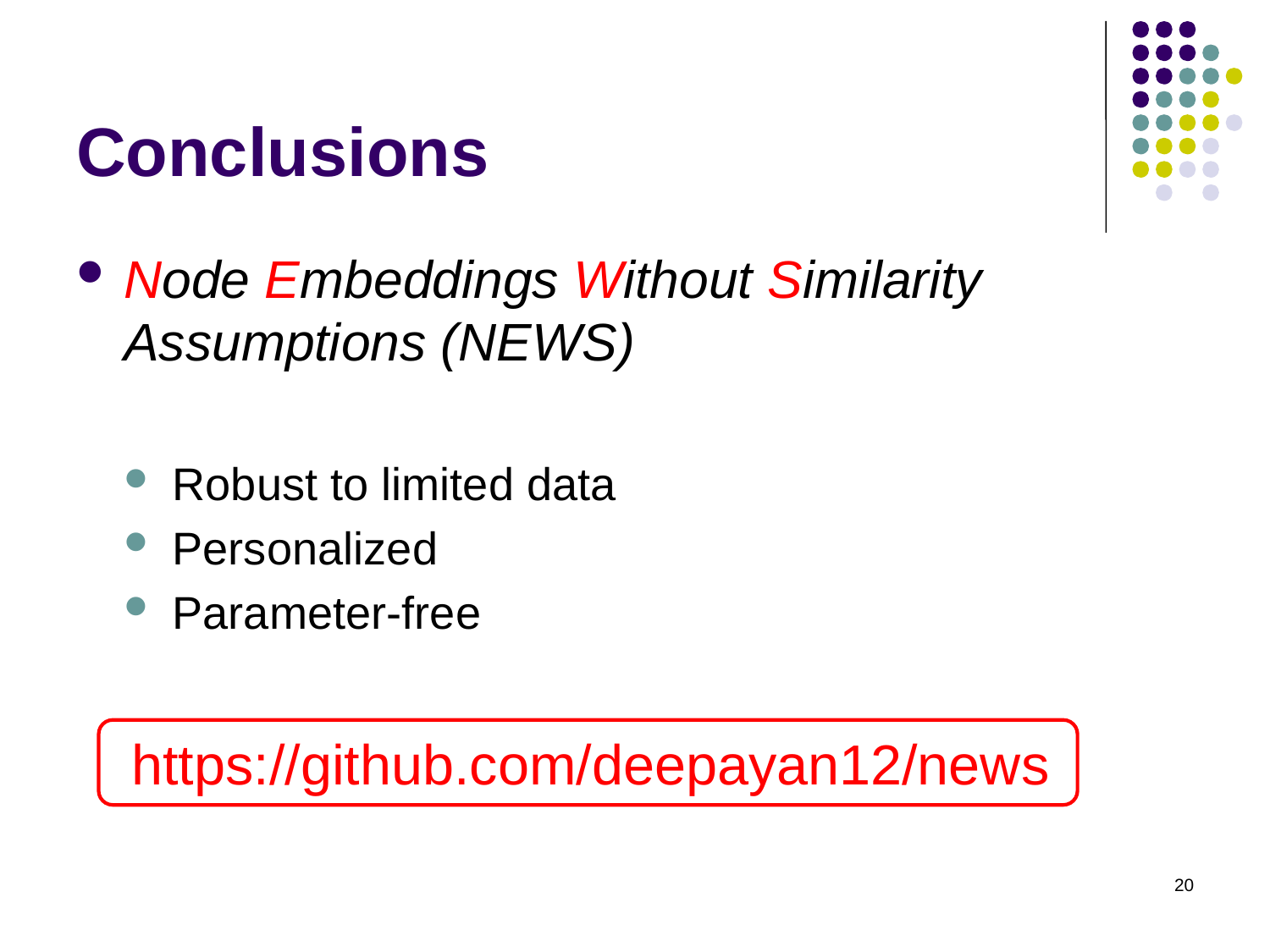

# Conclusions
Node Embeddings Without Similarity Assumptions (NEWS)

Robust to limited data
Personalized
Parameter-free

https://github.com/deepayan12/news
20